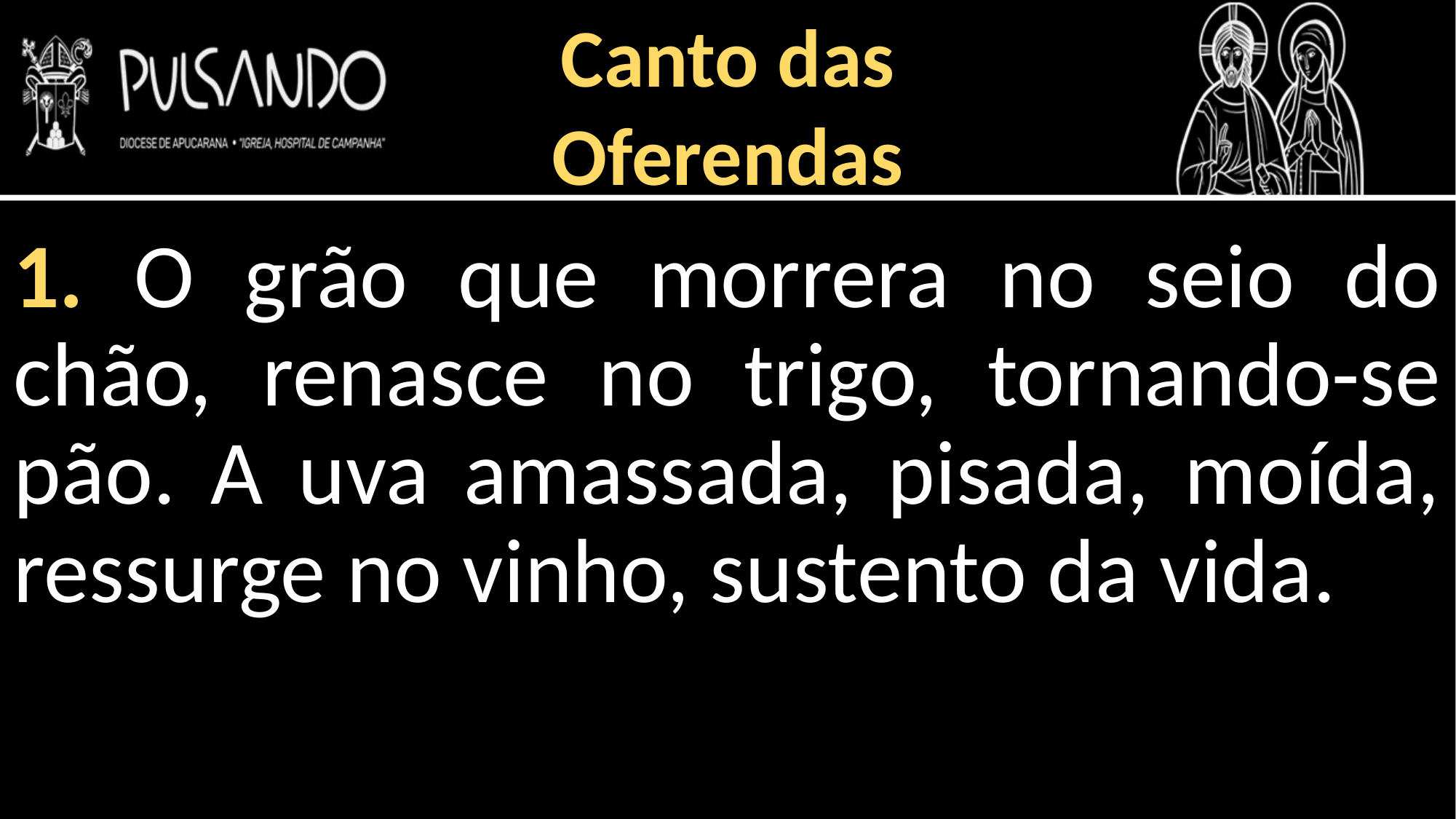

Canto das
Oferendas
1. O grão que morrera no seio do chão, renasce no trigo, tornando-se pão. A uva amassada, pisada, moída, ressurge no vinho, sustento da vida.